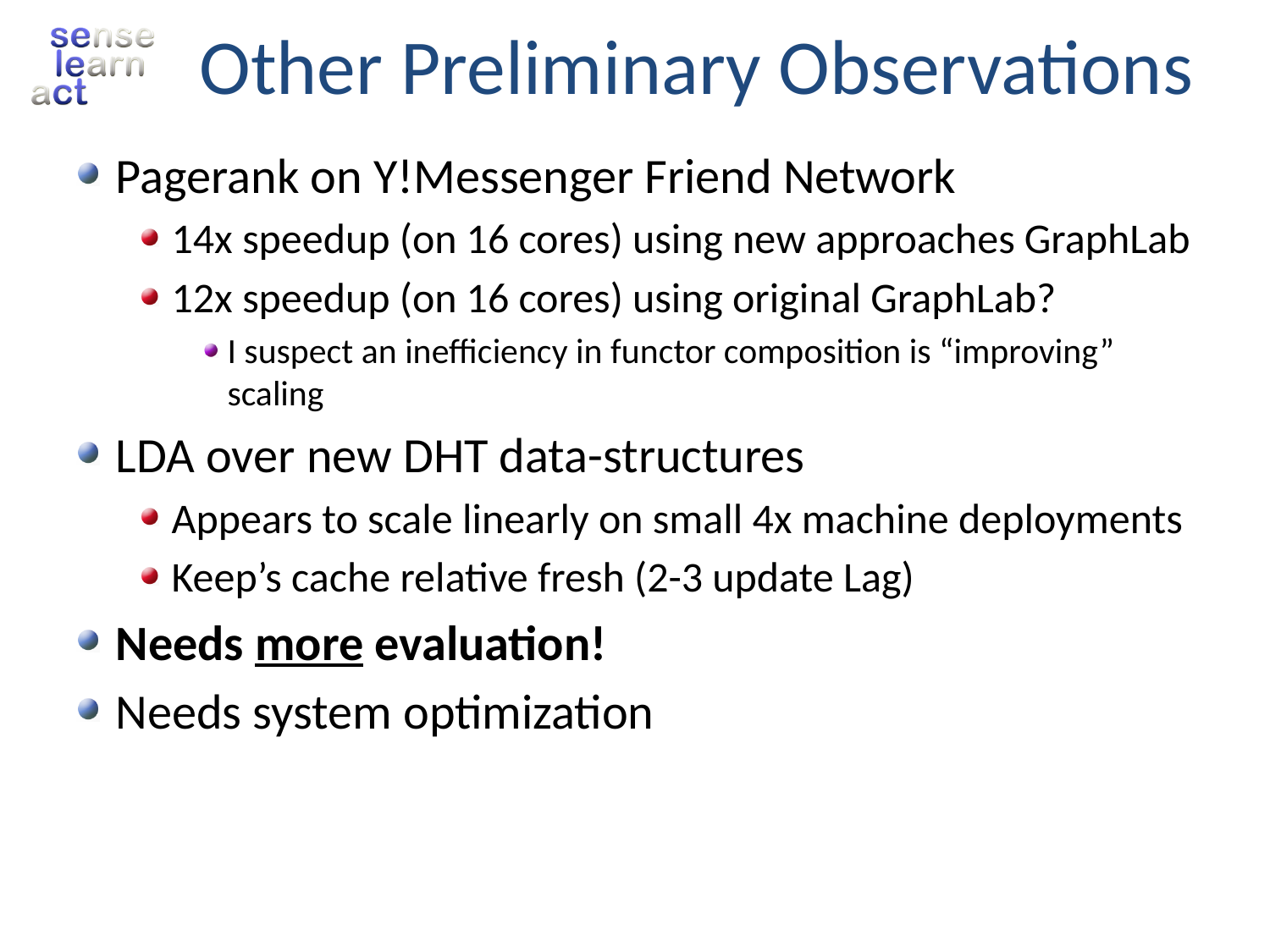

# Other Preliminary Observations
Pagerank on Y!Messenger Friend Network
14x speedup (on 16 cores) using new approaches GraphLab
12x speedup (on 16 cores) using original GraphLab?
I suspect an inefficiency in functor composition is “improving” scaling
LDA over new DHT data-structures
Appears to scale linearly on small 4x machine deployments
Keep’s cache relative fresh (2-3 update Lag)
Needs more evaluation!
Needs system optimization